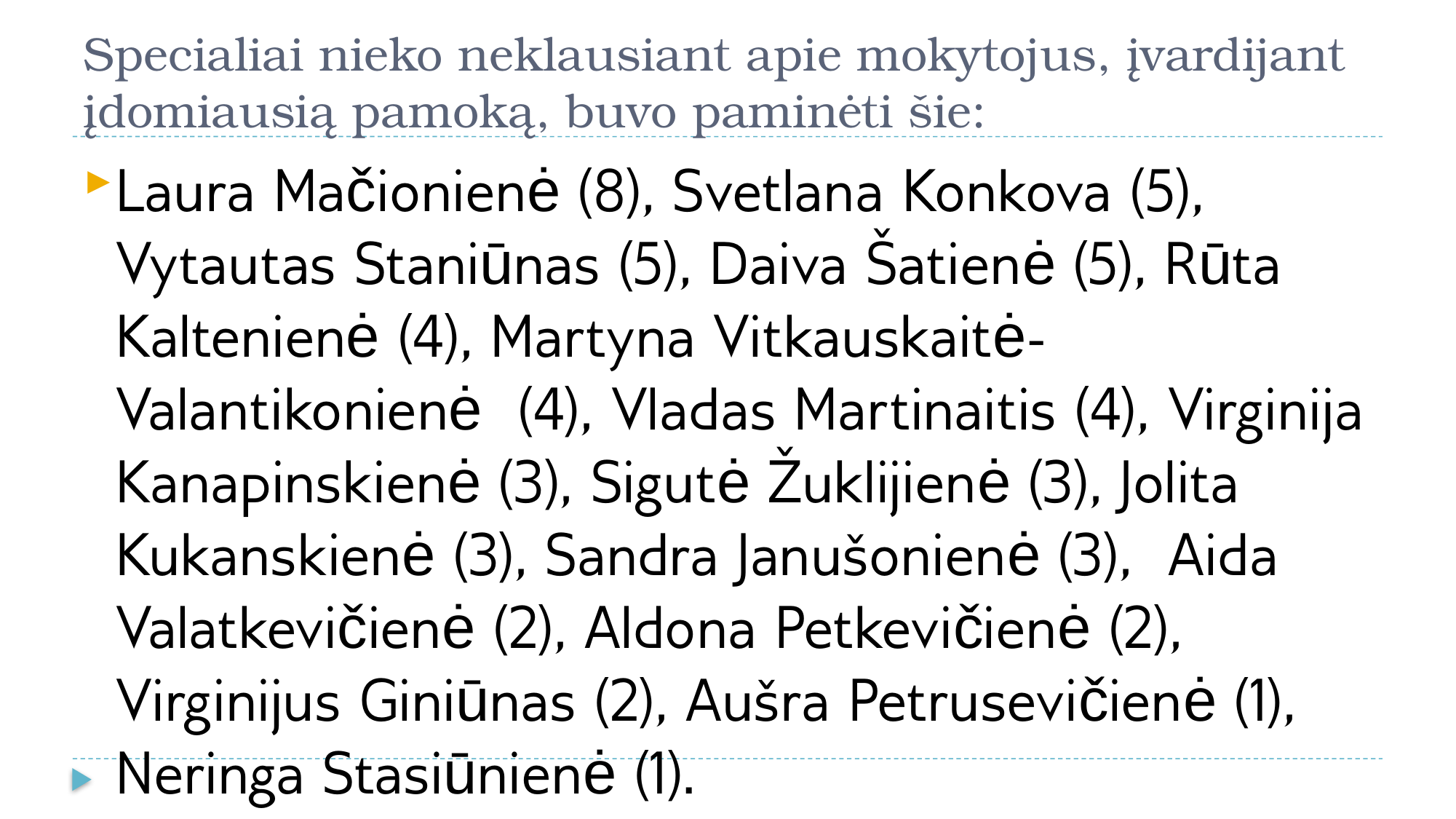

# Specialiai nieko neklausiant apie mokytojus, įvardijant įdomiausią pamoką, buvo paminėti šie:
Laura Mačionienė (8), Svetlana Konkova (5), Vytautas Staniūnas (5), Daiva Šatienė (5), Rūta Kaltenienė (4), Martyna Vitkauskaitė-Valantikonienė  (4), Vladas Martinaitis (4), Virginija Kanapinskienė (3), Sigutė Žuklijienė (3), Jolita Kukanskienė (3), Sandra Janušonienė (3),  Aida Valatkevičienė (2), Aldona Petkevičienė (2),  Virginijus Giniūnas (2), Aušra Petrusevičienė (1), Neringa Stasiūnienė (1).